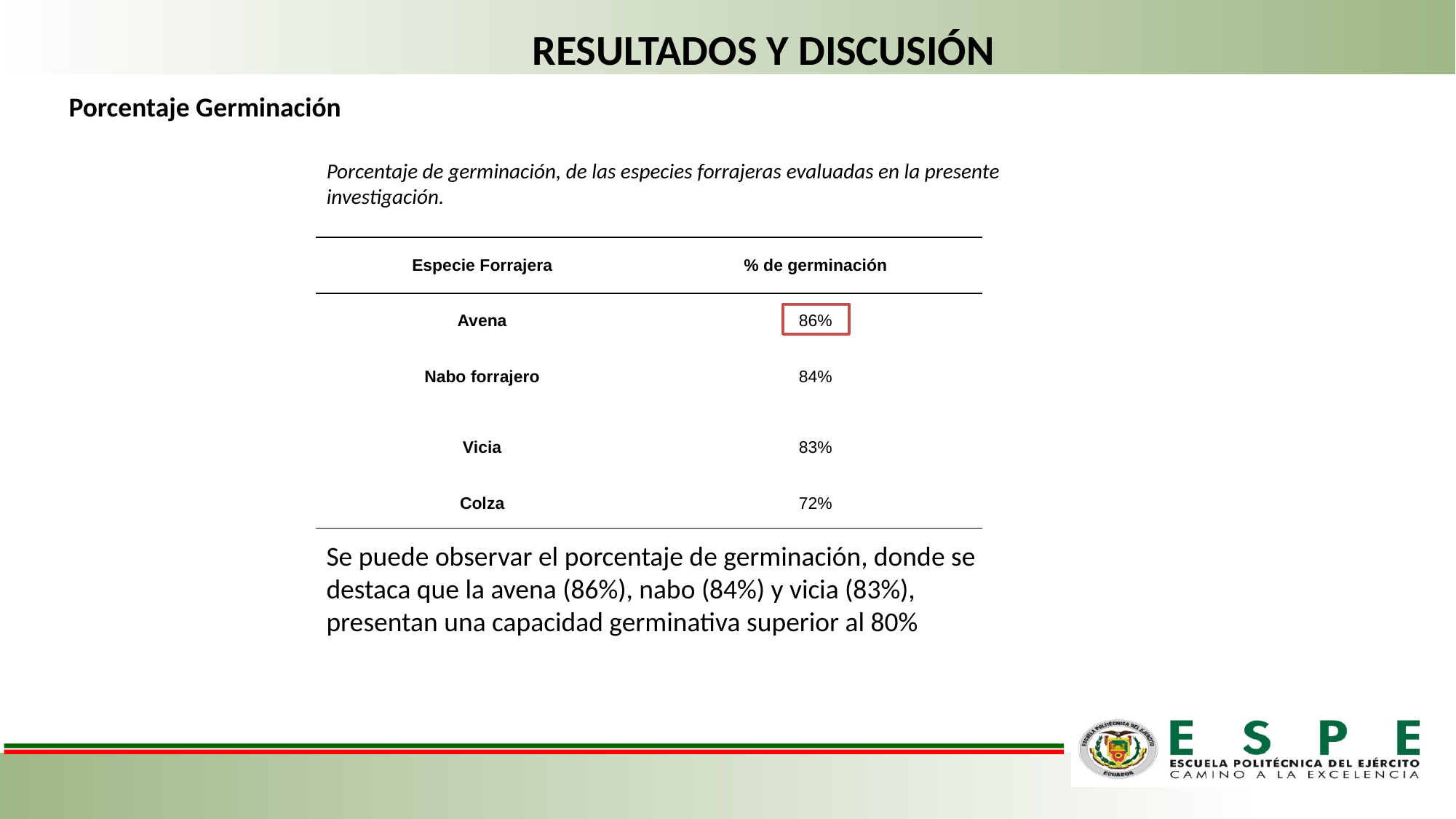

RESULTADOS Y DISCUSIÓN
Porcentaje Germinación
Porcentaje de germinación, de las especies forrajeras evaluadas en la presente investigación.
| Especie Forrajera | % de germinación |
| --- | --- |
| Avena | 86% |
| Nabo forrajero | 84% |
| Vicia | 83% |
| Colza | 72% |

Se puede observar el porcentaje de germinación, donde se destaca que la avena (86%), nabo (84%) y vicia (83%), presentan una capacidad germinativa superior al 80%